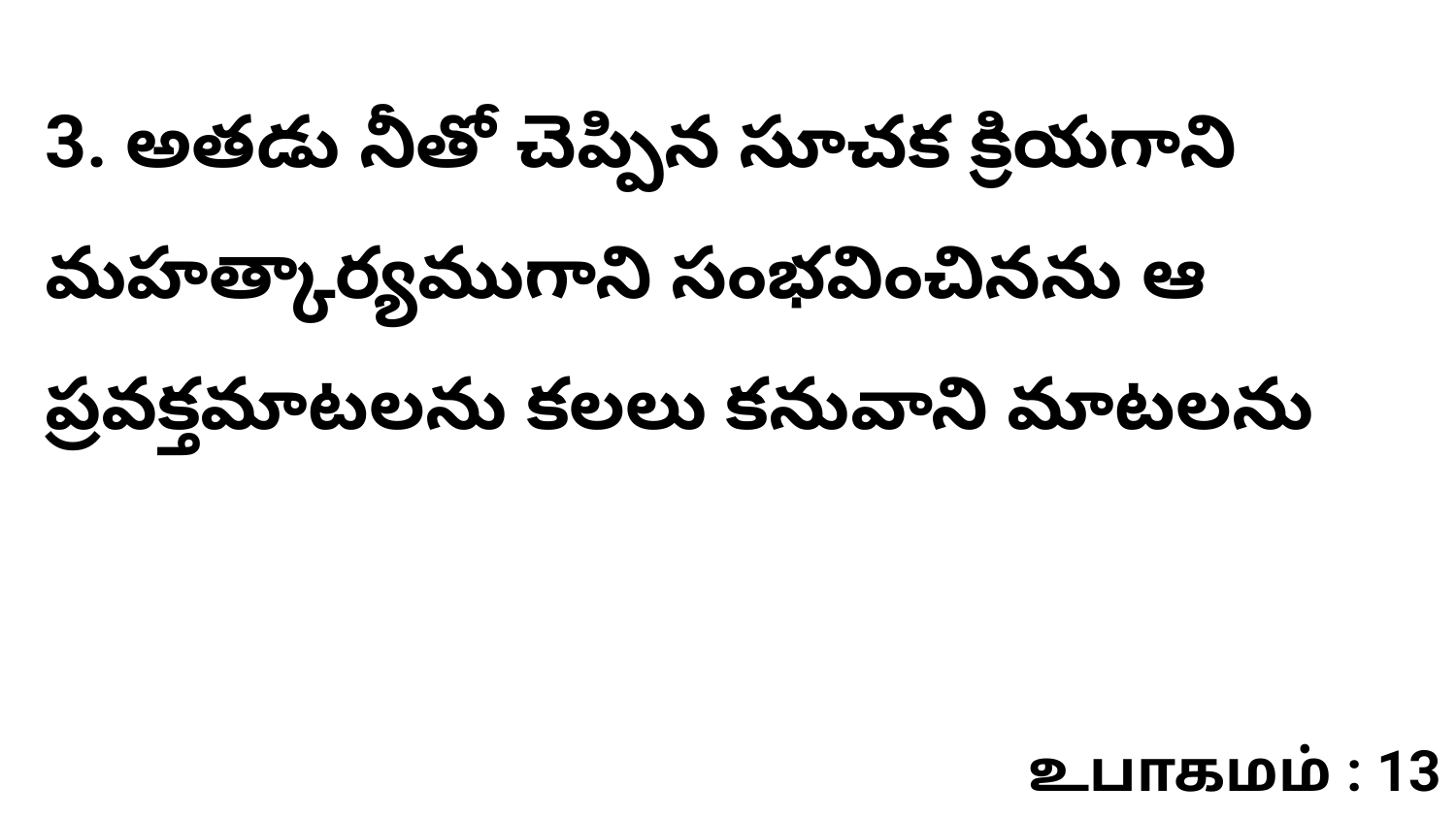

3. అతడు నీతో చెప్పిన సూచక క్రియగాని మహత్కార్యముగాని సంభవించినను ఆ ప్రవక్తమాటలను కలలు కనువాని మాటలను
உபாகமம் : 13